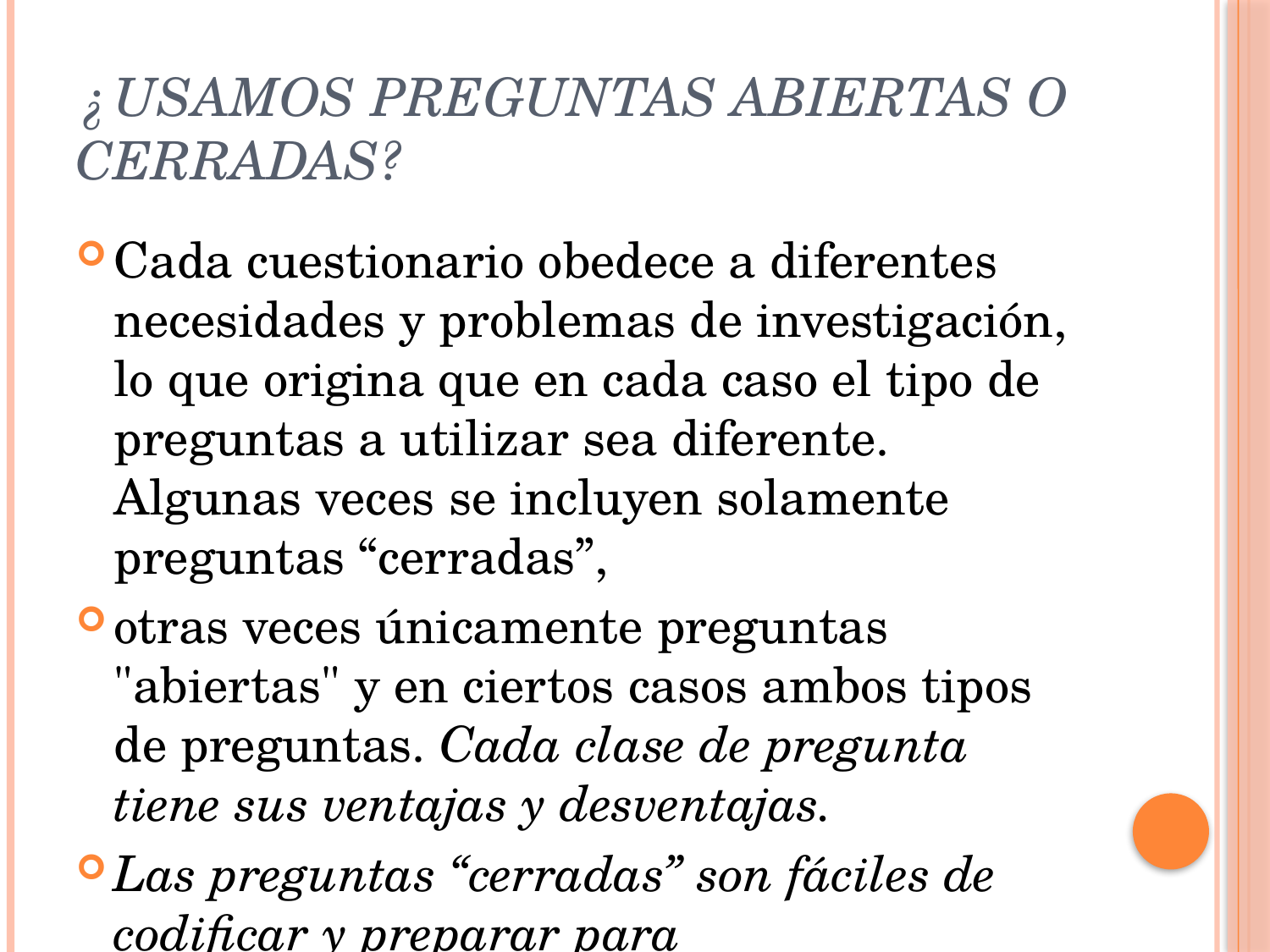

# ¿ Usamos preguntas abiertas o cerradas?
Cada cuestionario obedece a diferentes necesidades y problemas de investigación, lo que origina que en cada caso el tipo de preguntas a utilizar sea diferente. Algunas veces se incluyen solamente preguntas “cerradas”,
otras veces únicamente preguntas "abiertas" y en ciertos casos ambos tipos de preguntas. Cada clase de pregunta tiene sus ventajas y desventajas.
Las preguntas “cerradas” son fáciles de codificar y preparar para